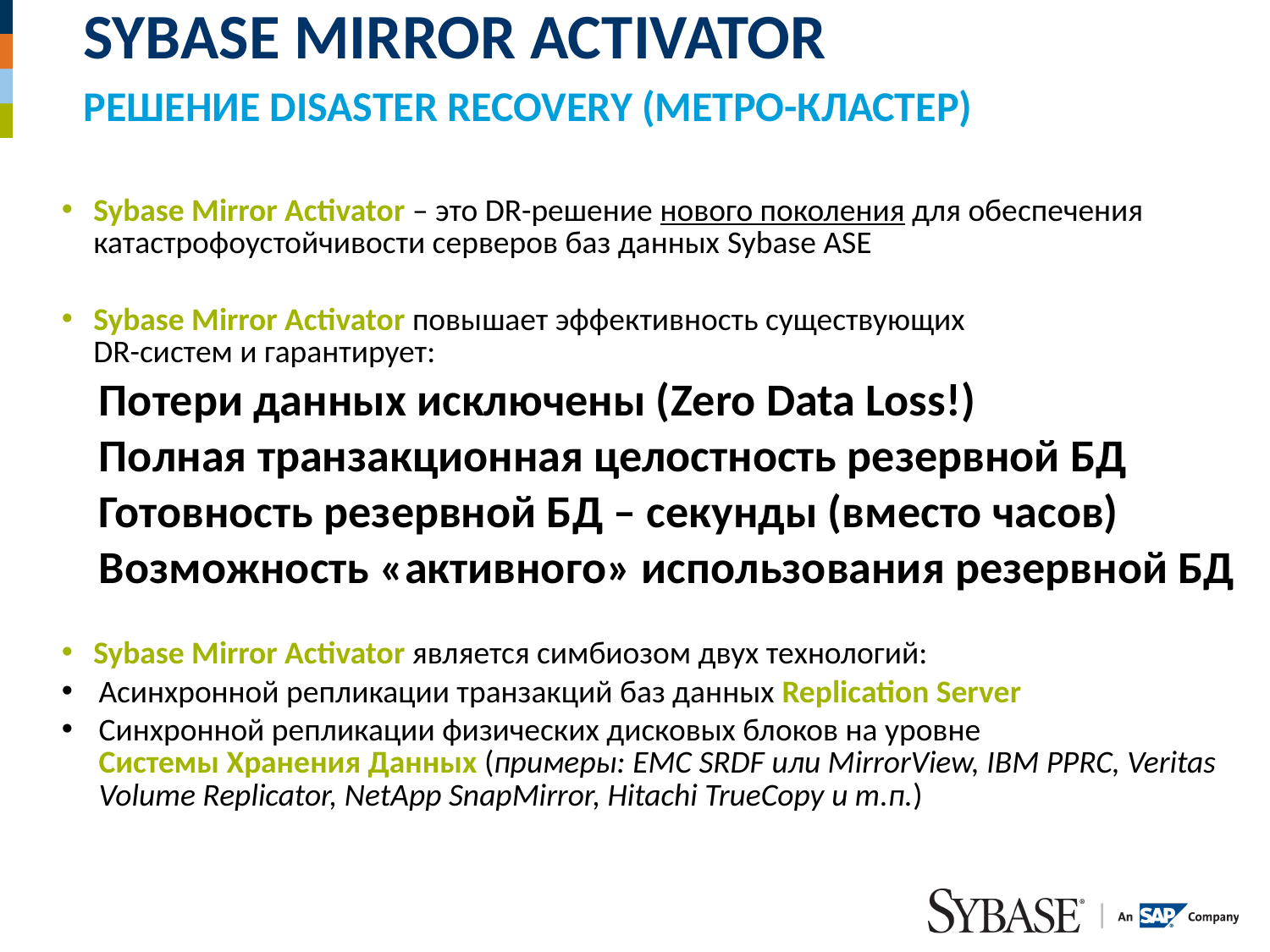

# Sybase Mirror Activator Решение disaster recovery (метро-кластер)
Sybase Mirror Activator – это DR-решение нового поколения для обеспечения катастрофоустойчивости серверов баз данных Sybase ASE

Sybase Mirror Activator повышает эффективность существующих
DR-систем и гарантирует:
Потери данных исключены (Zero Data Loss!)
Полная транзакционная целостность резервной БД
Готовность резервной БД – секунды (вместо часов)
Возможность «активного» использования резервной БД

Sybase Mirror Activator является симбиозом двух технологий:
Асинхронной репликации транзакций баз данных Replication Server
Синхронной репликации физических дисковых блоков на уровне
Системы Хранения Данных (примеры: EMC SRDF или MirrorView, IBM PPRC, Veritas Volume Replicator, NetApp SnapMirror, Hitachi TrueCopy и т.п.)